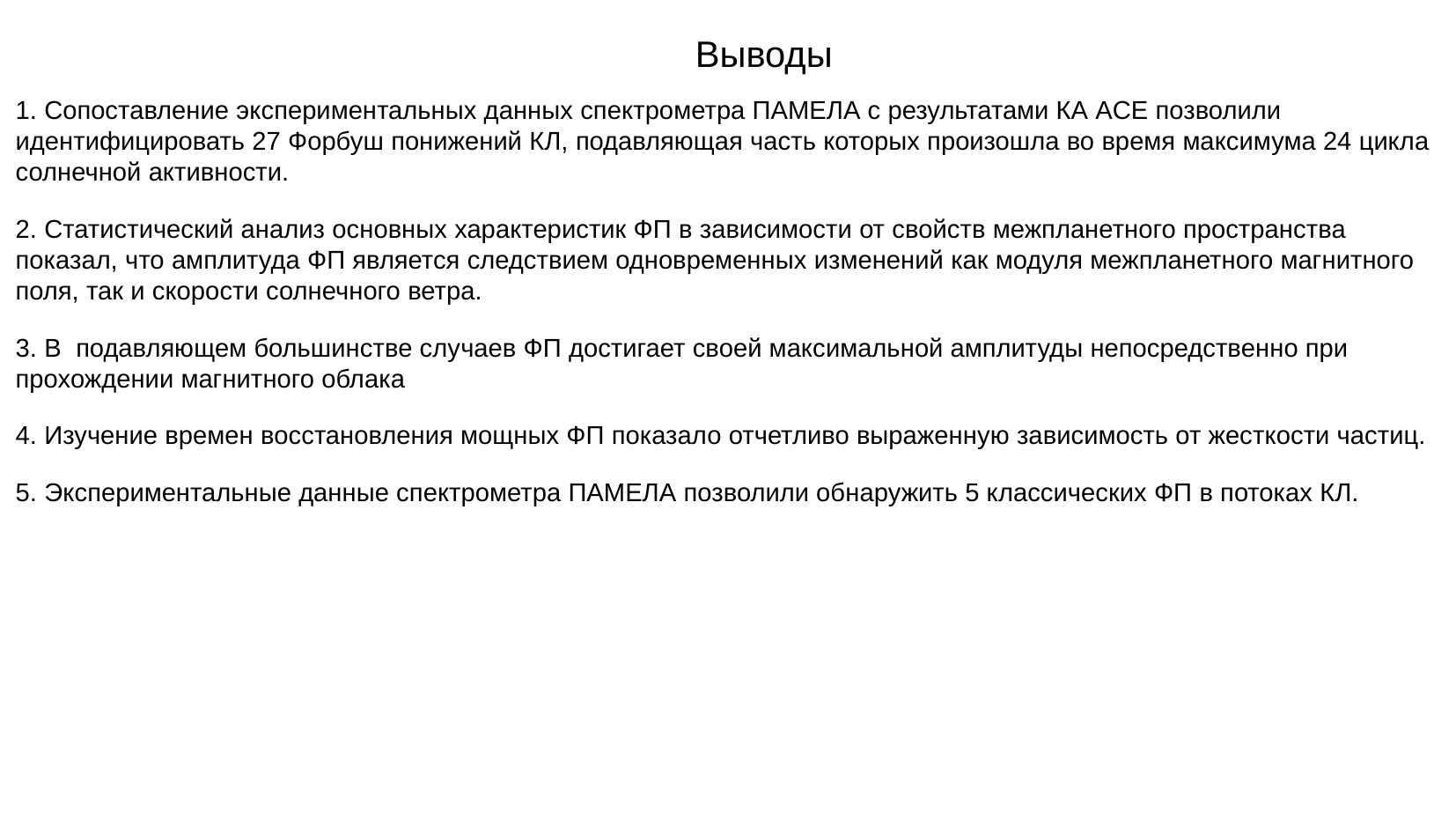

Выводы
1. Сопоставление экспериментальных данных спектрометра ПАМЕЛА с результатами КА ACE позволили идентифицировать 27 Форбуш понижений КЛ, подавляющая часть которых произошла во время максимума 24 цикла солнечной активности.
2. Статистический анализ основных характеристик ФП в зависимости от свойств межпланетного пространства показал, что амплитуда ФП является следствием одновременных изменений как модуля межпланетного магнитного поля, так и скорости солнечного ветра.
3. В  подавляющем большинстве случаев ФП достигает своей максимальной амплитуды непосредственно при прохождении магнитного облака
4. Изучение времен восстановления мощных ФП показало отчетливо выраженную зависимость от жесткости частиц.
5. Экспериментальные данные спектрометра ПАМЕЛА позволили обнаружить 5 классических ФП в потоках КЛ.